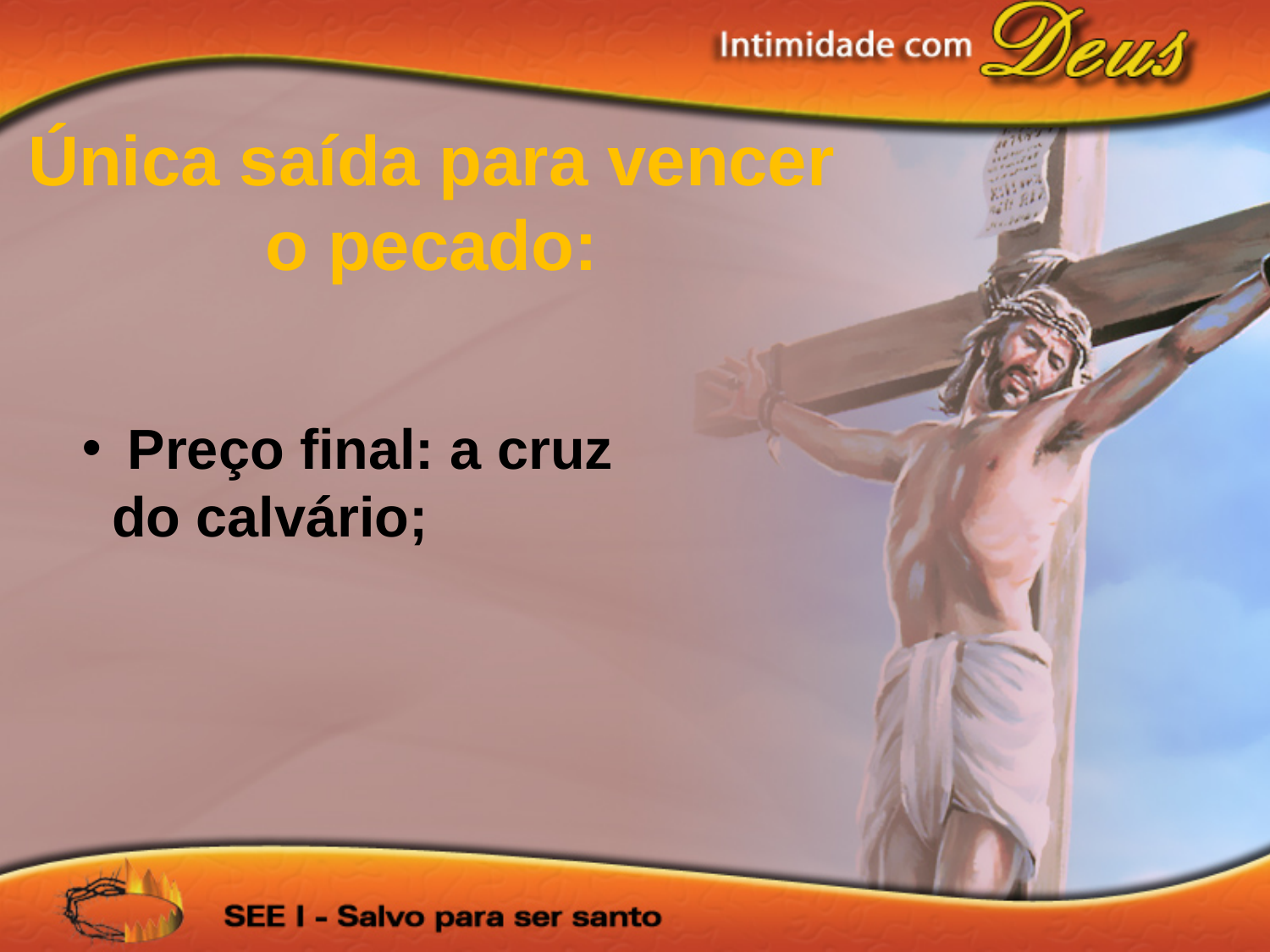

Única saída para vencer o pecado:
 Preço final: a cruz do calvário;